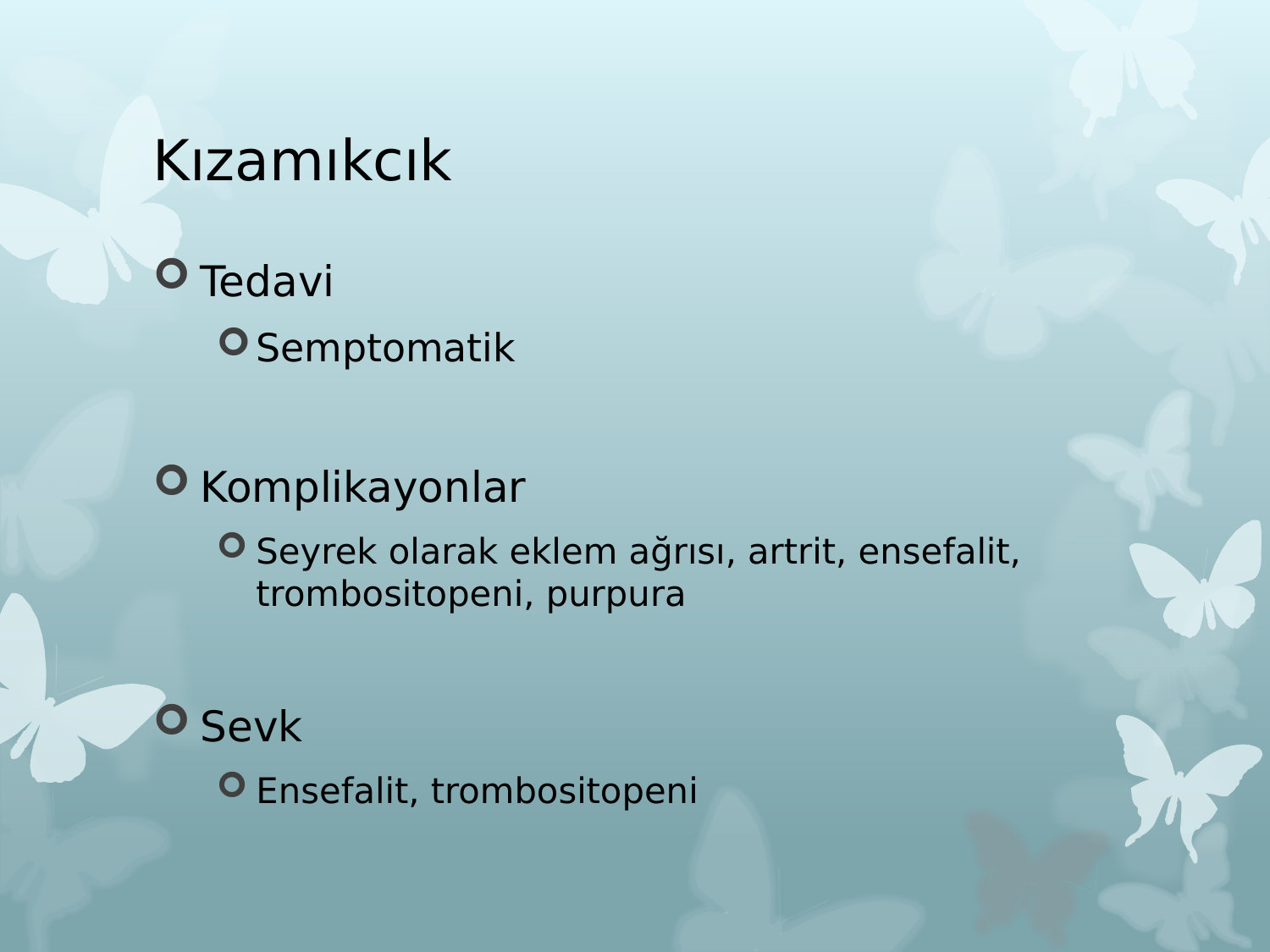

# Kızamıkcık
Tedavi
Semptomatik

Komplikayonlar
Seyrek olarak eklem ağrısı, artrit, ensefalit, trombositopeni, purpura

Sevk
Ensefalit, trombositopeni